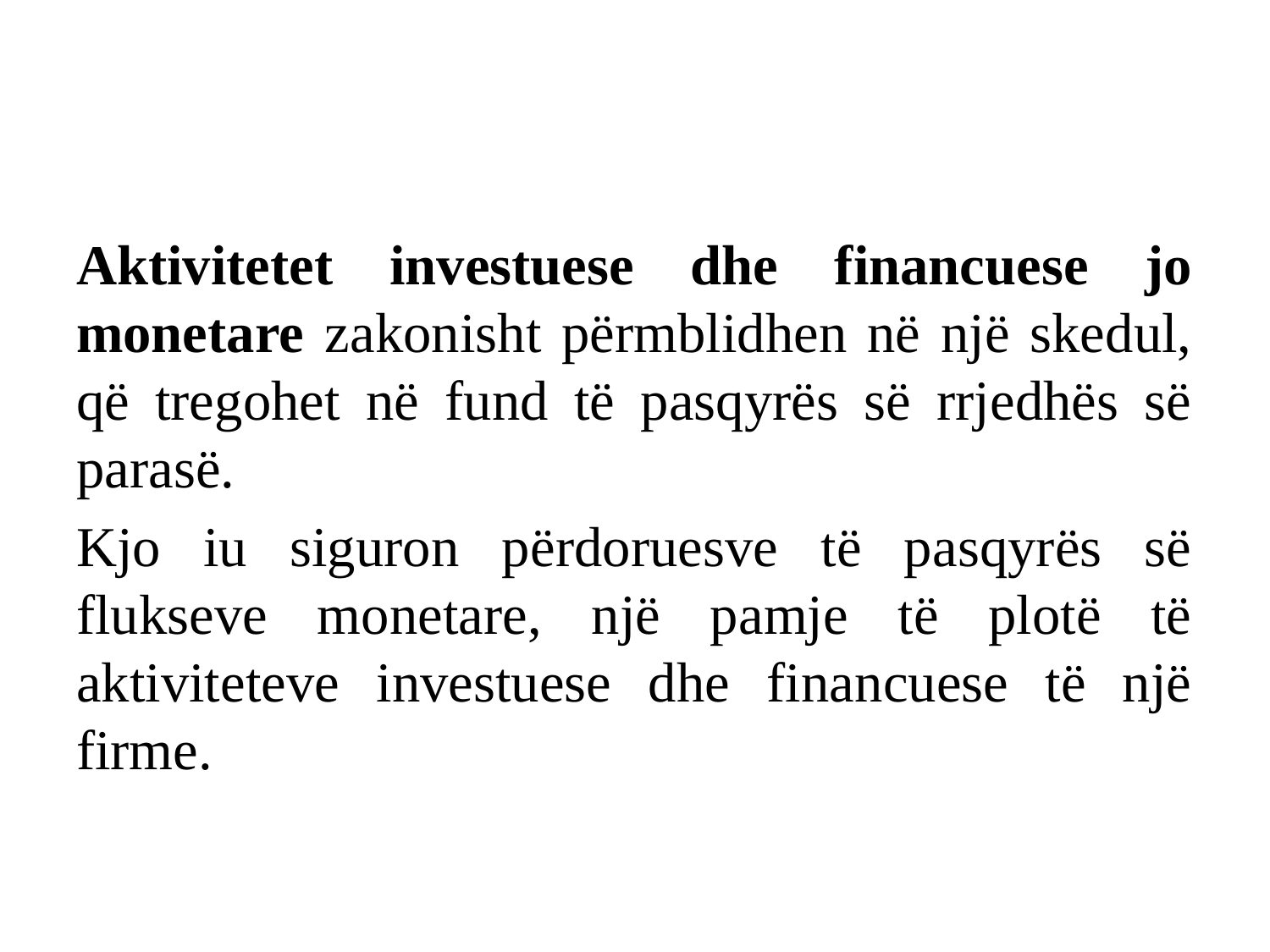

#
Aktivitetet investuese dhe financuese jo monetare zakonisht përmblidhen në një skedul, që tregohet në fund të pasqyrës së rrjedhës së parasë.
Kjo iu siguron përdoruesve të pasqyrës së flukseve monetare, një pamje të plotë të aktiviteteve investuese dhe financuese të një firme.